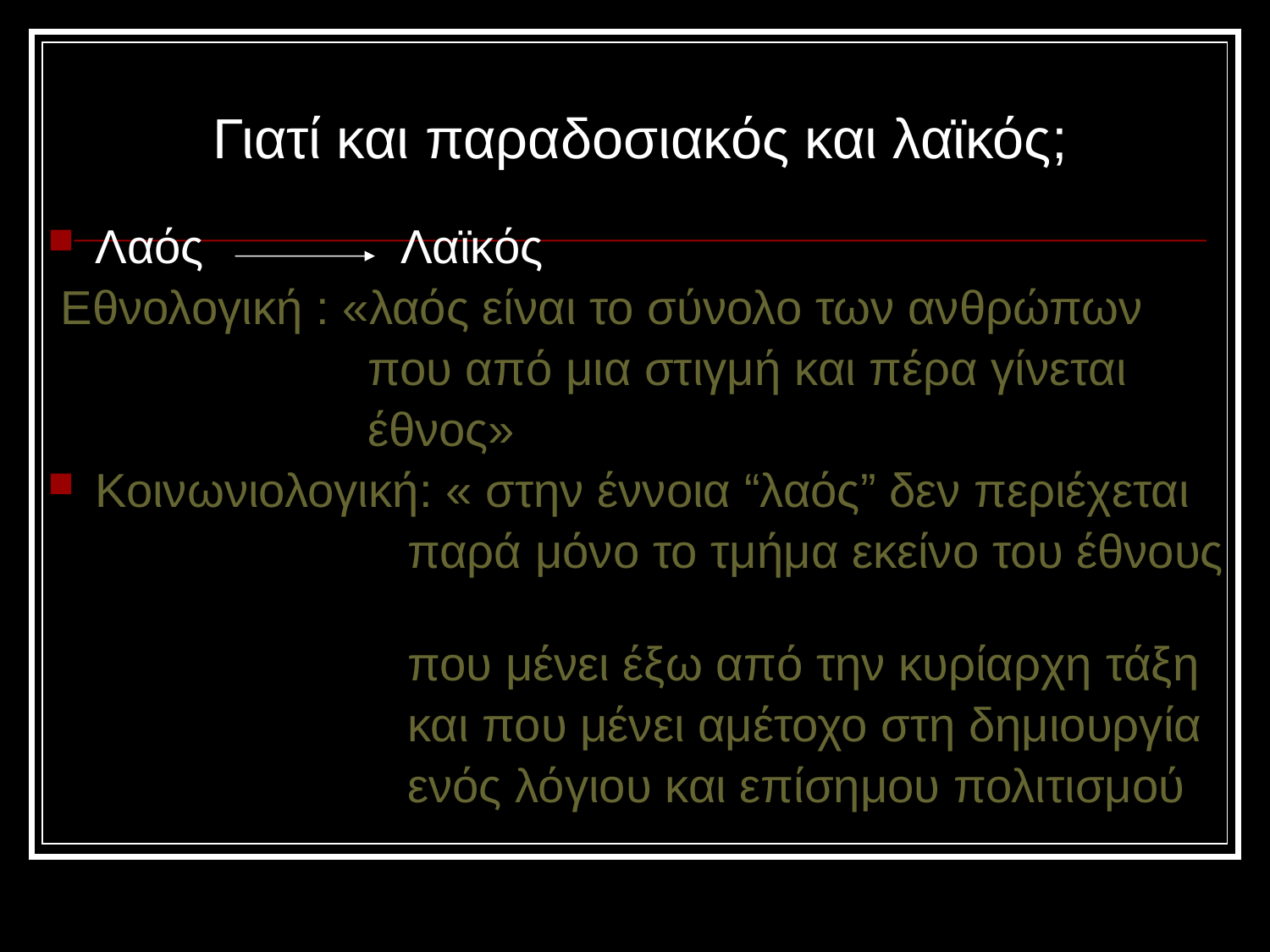

# Γιατί και παραδοσιακός και λαϊκός;
Λαός               Λαϊκός
 Εθνολογική : «λαός είναι το σύνολο των ανθρώπων
                        που από μια στιγμή και πέρα γίνεται
                        έθνος»
Κοινωνιολογική: « στην έννοια “λαός” δεν περιέχεται
                           παρά μόνο το τμήμα εκείνο του έθνους
                           που μένει έξω από την κυρίαρχη τάξη
                           και που μένει αμέτοχο στη δημιουργία
                           ενός λόγιου και επίσημου πολιτισμού